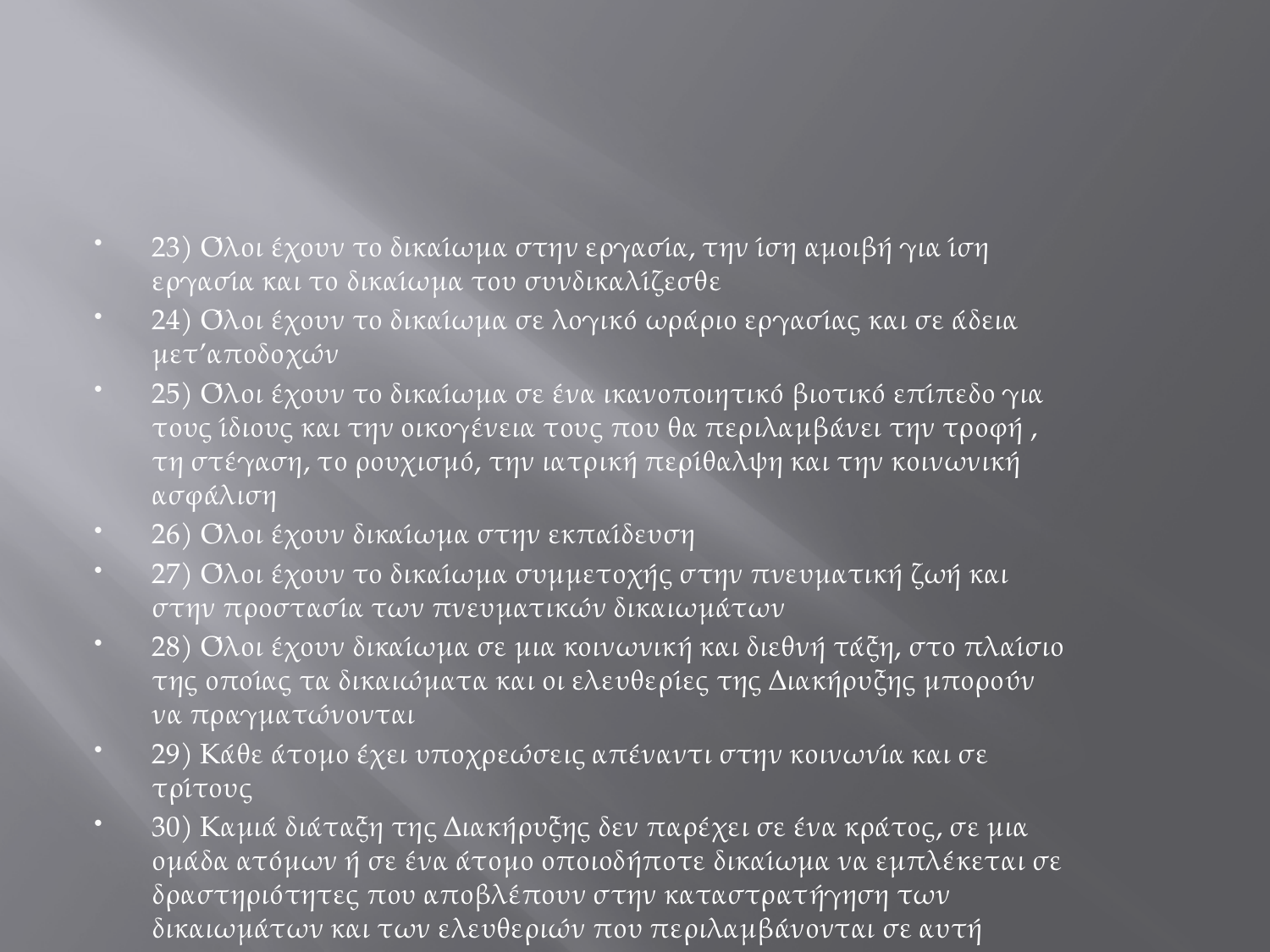

#
23) Όλοι έχουν το δικαίωμα στην εργασία, την ίση αμοιβή για ίση εργασία και το δικαίωμα του συνδικαλίζεσθε
24) Όλοι έχουν το δικαίωμα σε λογικό ωράριο εργασίας και σε άδεια μετ’αποδοχών
25) Όλοι έχουν το δικαίωμα σε ένα ικανοποιητικό βιοτικό επίπεδο για τους ίδιους και την οικογένεια τους που θα περιλαμβάνει την τροφή , τη στέγαση, το ρουχισμό, την ιατρική περίθαλψη και την κοινωνική ασφάλιση
26) Όλοι έχουν δικαίωμα στην εκπαίδευση
27) Όλοι έχουν το δικαίωμα συμμετοχής στην πνευματική ζωή και στην προστασία των πνευματικών δικαιωμάτων
28) Όλοι έχουν δικαίωμα σε μια κοινωνική και διεθνή τάξη, στο πλαίσιο της οποίας τα δικαιώματα και οι ελευθερίες της Διακήρυξης μπορούν να πραγματώνονται
29) Κάθε άτομο έχει υποχρεώσεις απέναντι στην κοινωνία και σε τρίτους
30) Καμιά διάταξη της Διακήρυξης δεν παρέχει σε ένα κράτος, σε μια ομάδα ατόμων ή σε ένα άτομο οποιοδήποτε δικαίωμα να εμπλέκεται σε δραστηριότητες που αποβλέπουν στην καταστρατήγηση των δικαιωμάτων και των ελευθεριών που περιλαμβάνονται σε αυτή